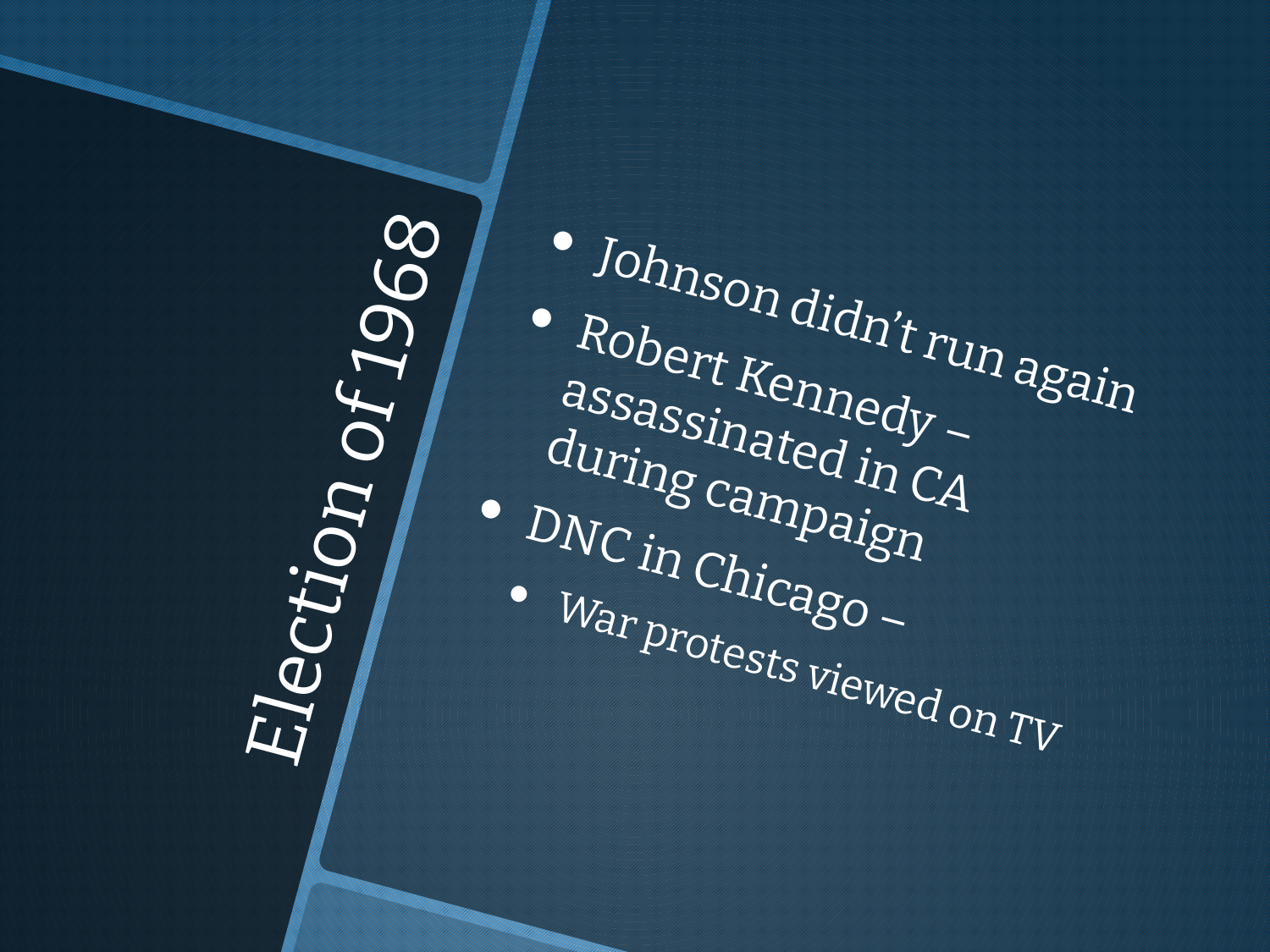

Johnson didn’t run again
Robert Kennedy – assassinated in CA during campaign
DNC in Chicago –
War protests viewed on TV
# Election of 1968